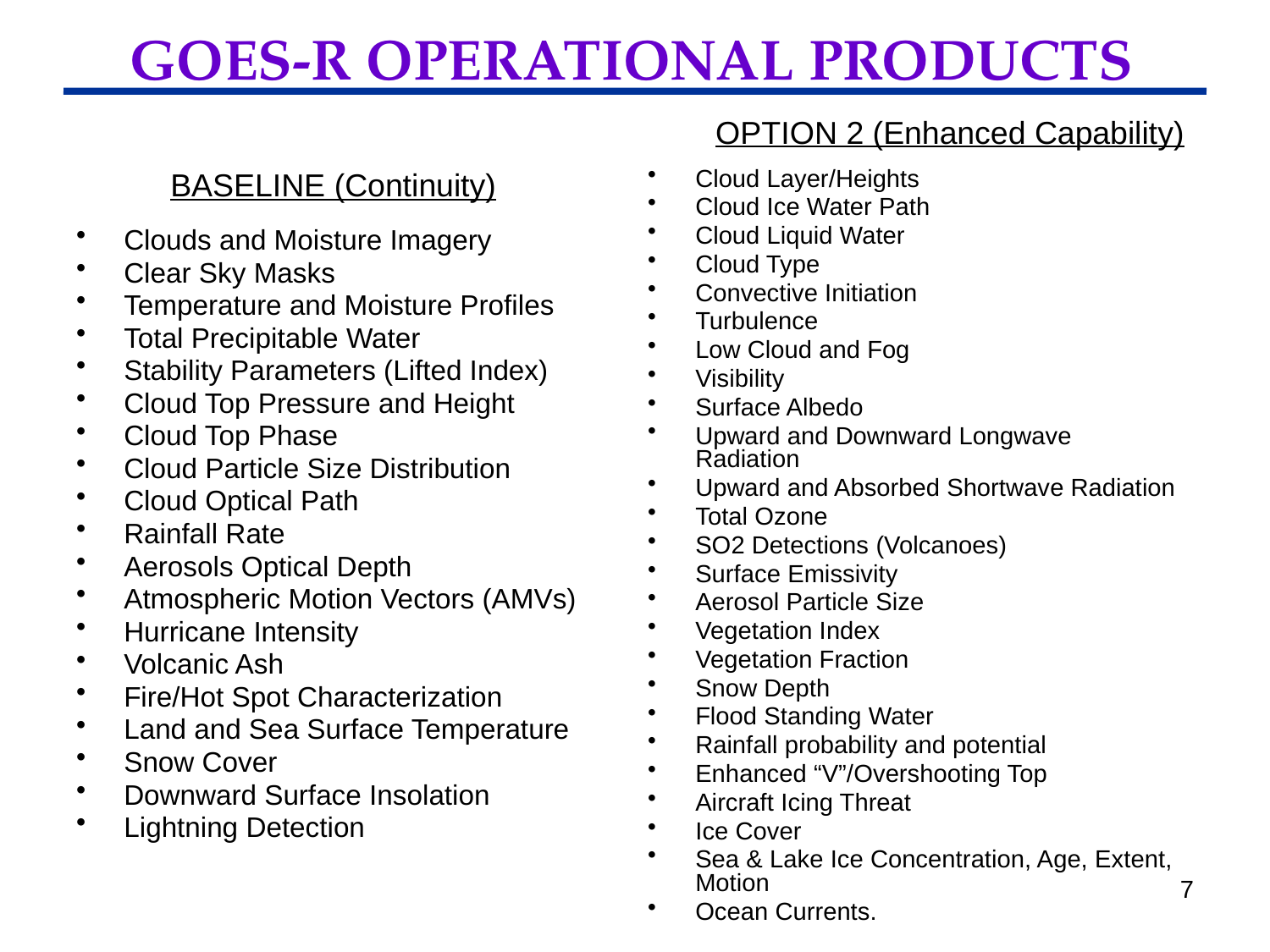

# GOES-R OPERATIONAL PRODUCTS

OPTION 2 (Enhanced Capability)
BASELINE (Continuity)
Cloud Layer/Heights
Cloud Ice Water Path
Cloud Liquid Water
Cloud Type
Convective Initiation
Turbulence
Low Cloud and Fog
Visibility
Surface Albedo
Upward and Downward Longwave Radiation
Upward and Absorbed Shortwave Radiation
Total Ozone
SO2 Detections (Volcanoes)
Surface Emissivity
Aerosol Particle Size
Vegetation Index
Vegetation Fraction
Snow Depth
Flood Standing Water
Rainfall probability and potential
Enhanced “V”/Overshooting Top
Aircraft Icing Threat
Ice Cover
Sea & Lake Ice Concentration, Age, Extent, Motion
Ocean Currents.

Clouds and Moisture Imagery
Clear Sky Masks
Temperature and Moisture Profiles
Total Precipitable Water
Stability Parameters (Lifted Index)
Cloud Top Pressure and Height
Cloud Top Phase
Cloud Particle Size Distribution
Cloud Optical Path
Rainfall Rate
Aerosols Optical Depth
Atmospheric Motion Vectors (AMVs)
Hurricane Intensity
Volcanic Ash
Fire/Hot Spot Characterization
Land and Sea Surface Temperature
Snow Cover
Downward Surface Insolation
Lightning Detection

7